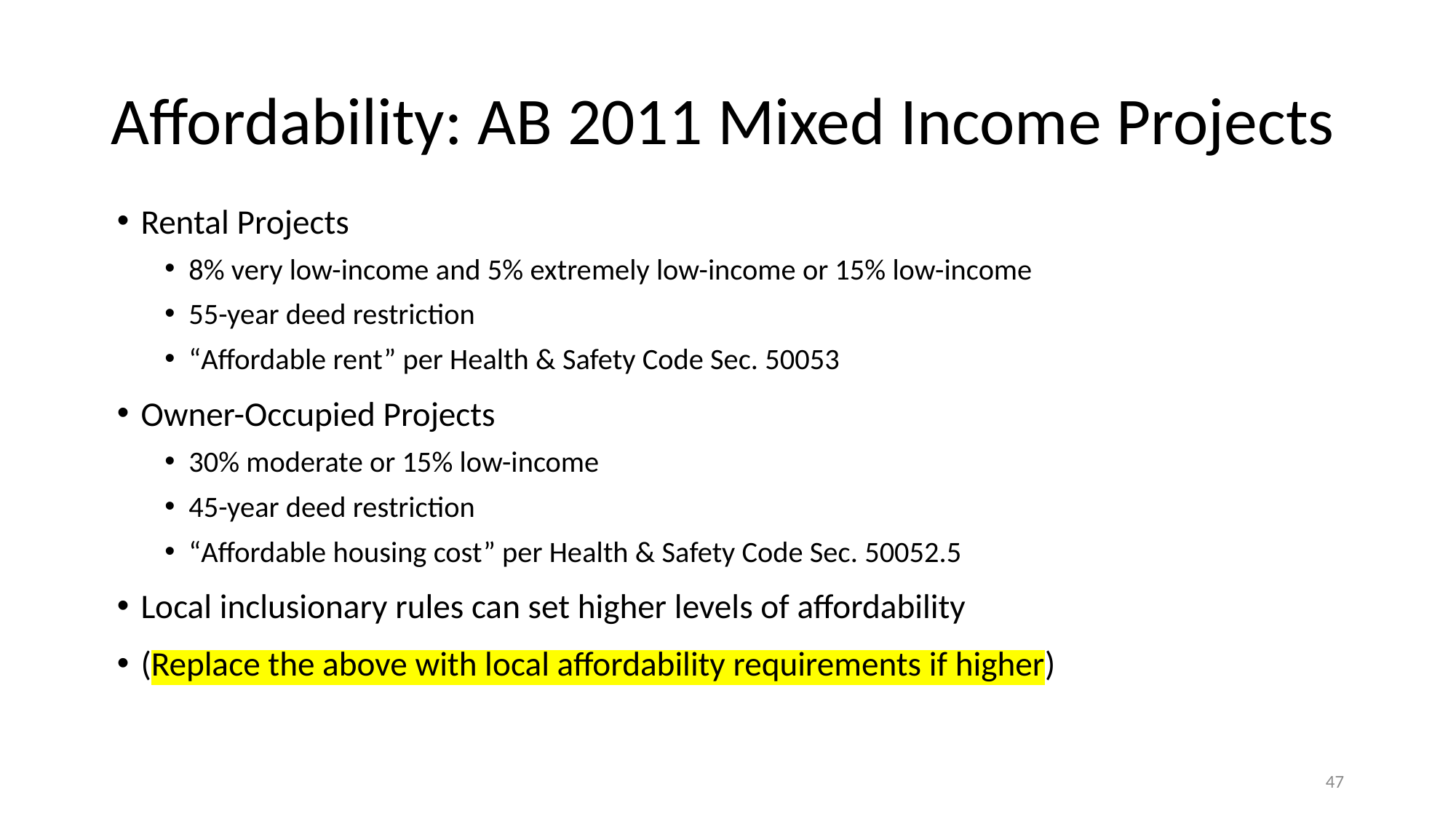

# Affordability: AB 2011 Mixed Income Projects
Rental Projects
8% very low-income and 5% extremely low-income or 15% low-income
55-year deed restriction
“Affordable rent” per Health & Safety Code Sec. 50053
Owner-Occupied Projects
30% moderate or 15% low-income
45-year deed restriction
“Affordable housing cost” per Health & Safety Code Sec. 50052.5
Local inclusionary rules can set higher levels of affordability
(Replace the above with local affordability requirements if higher)

47